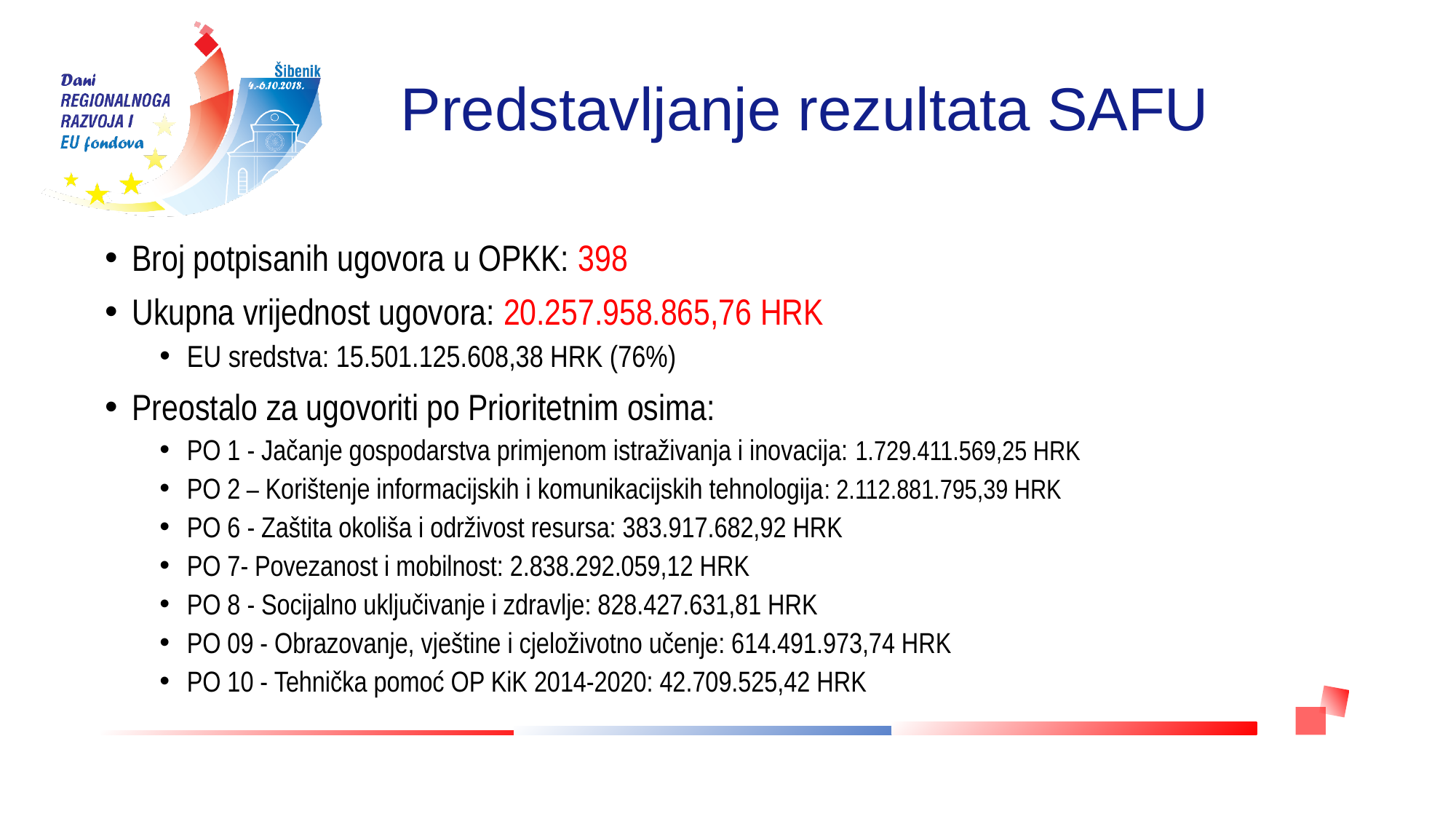

# Predstavljanje rezultata SAFU
Broj potpisanih ugovora u OPKK: 398
Ukupna vrijednost ugovora: 20.257.958.865,76 HRK
EU sredstva: 15.501.125.608,38 HRK (76%)
Preostalo za ugovoriti po Prioritetnim osima:
PO 1 - Jačanje gospodarstva primjenom istraživanja i inovacija: 1.729.411.569,25 HRK
PO 2 – Korištenje informacijskih i komunikacijskih tehnologija: 2.112.881.795,39 HRK
PO 6 - Zaštita okoliša i održivost resursa: 383.917.682,92 HRK
PO 7- Povezanost i mobilnost: 2.838.292.059,12 HRK
PO 8 - Socijalno uključivanje i zdravlje: 828.427.631,81 HRK
PO 09 - Obrazovanje, vještine i cjeloživotno učenje: 614.491.973,74 HRK
PO 10 - Tehnička pomoć OP KiK 2014-2020: 42.709.525,42 HRK